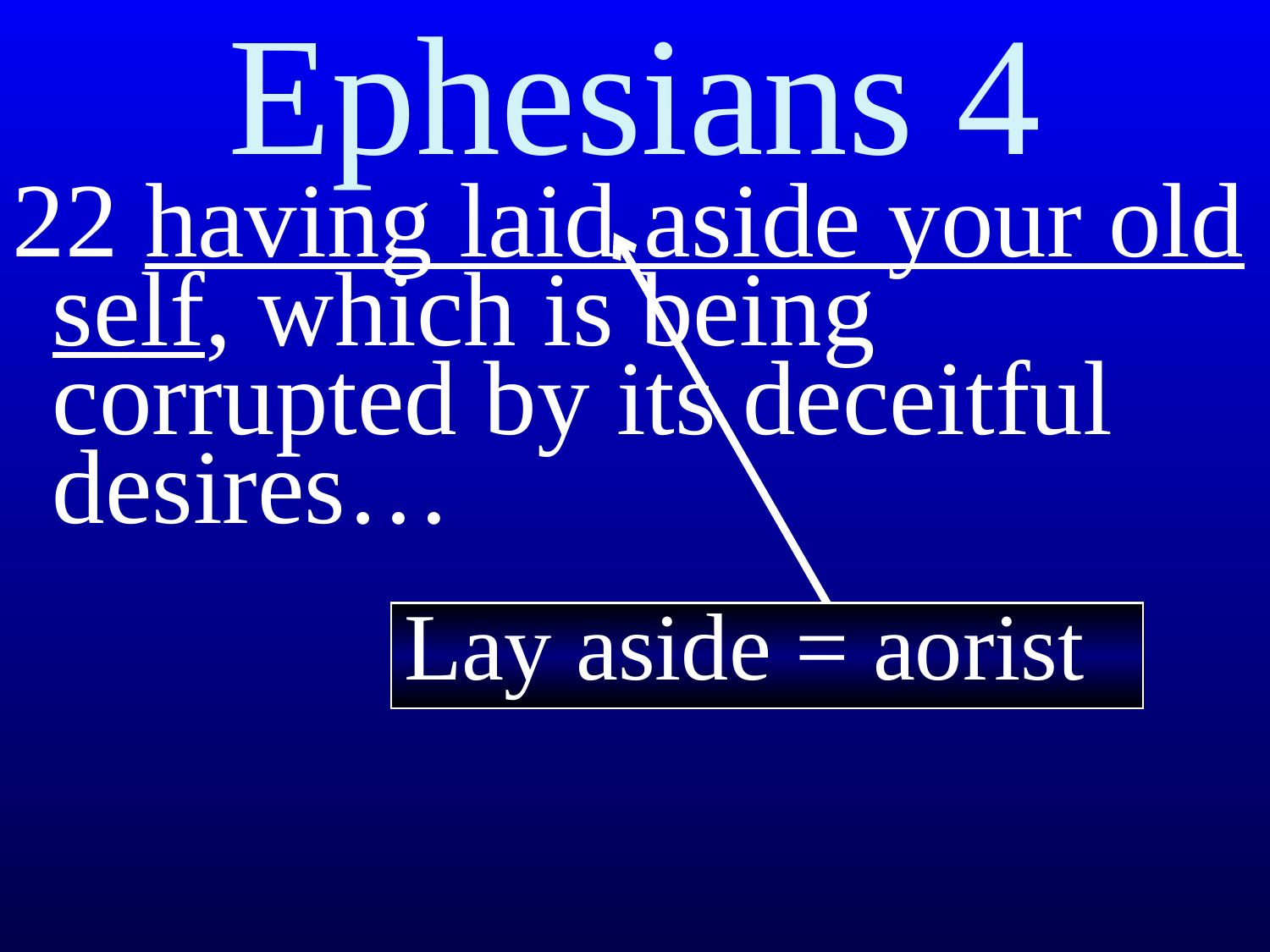

# Ephesians 4
22 having laid aside your old self, which is being corrupted by its deceitful desires…
Lay aside = aorist